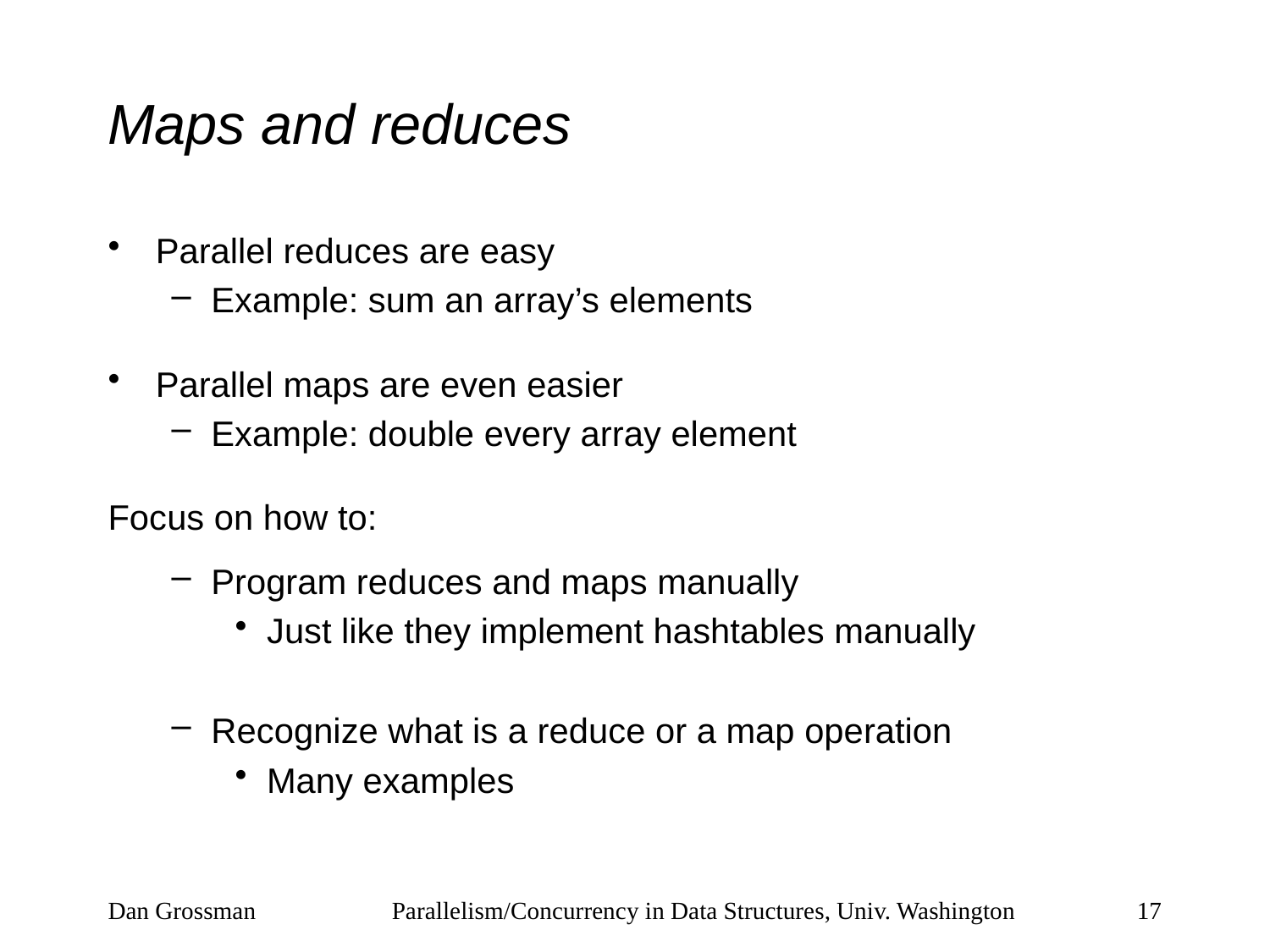

# Maps and reduces
Parallel reduces are easy
Example: sum an array’s elements

Parallel maps are even easier
Example: double every array element

Focus on how to:

Program reduces and maps manually
Just like they implement hashtables manually

Recognize what is a reduce or a map operation
Many examples
Dan Grossman
Parallelism/Concurrency in Data Structures, Univ. Washington
17